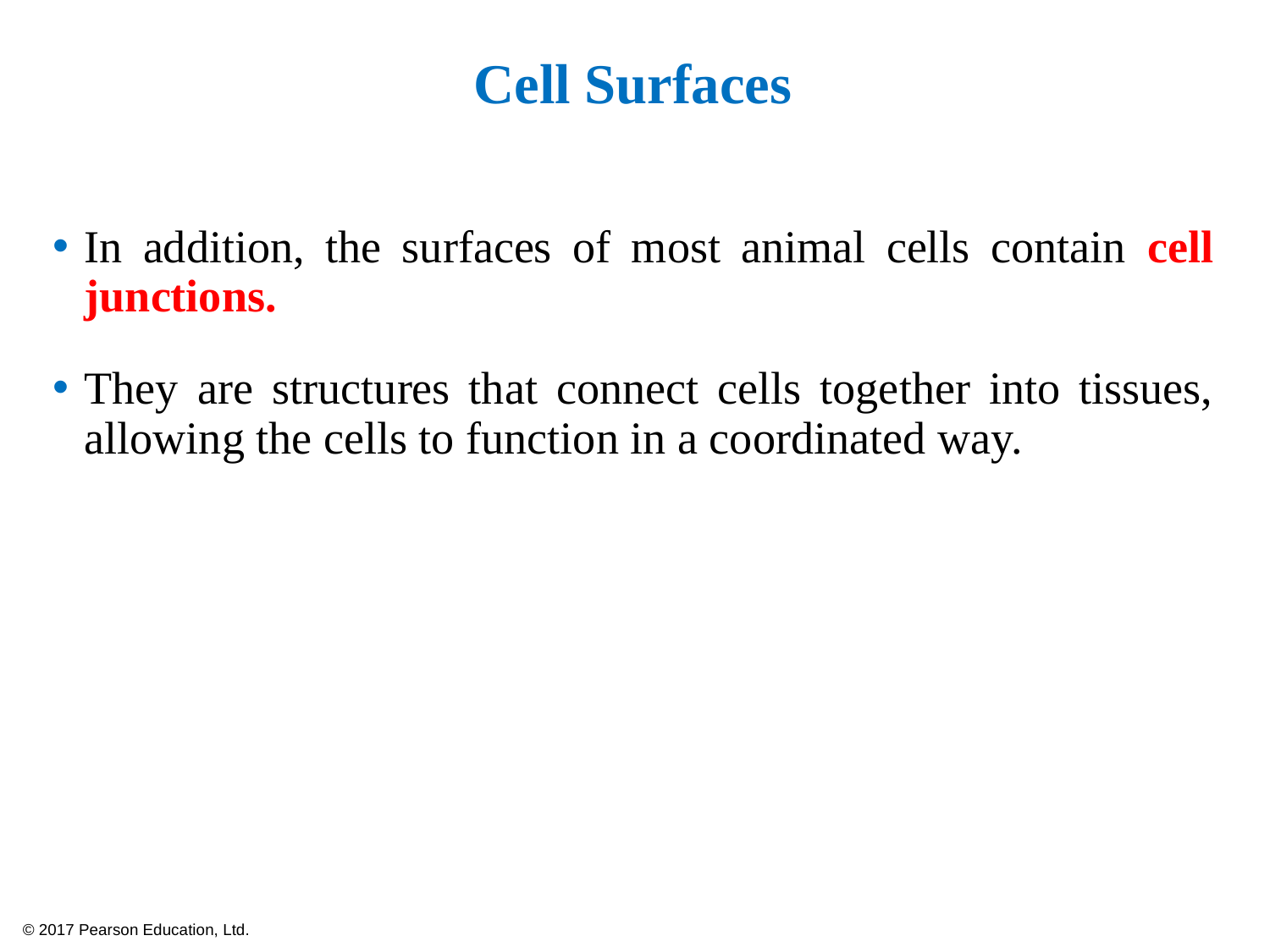

# Cell Surfaces
In addition, the surfaces of most animal cells contain cell junctions.
They are structures that connect cells together into tissues, allowing the cells to function in a coordinated way.

© 2017 Pearson Education, Ltd.